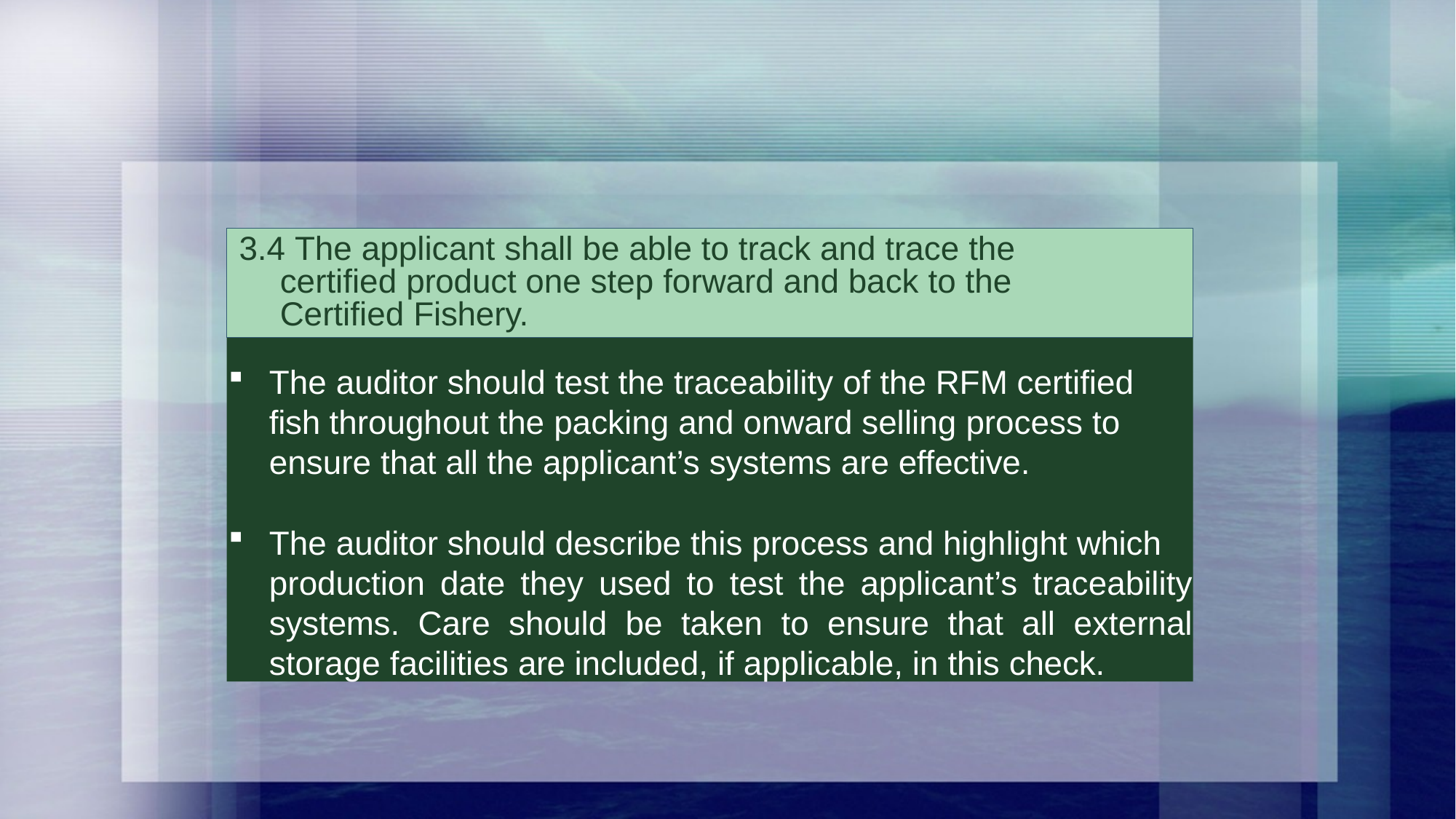

3.4 The applicant shall be able to track and trace the certified product one step forward and back to the Certified Fishery.
3.4 The applicant shall be able to track and trace the certified product one step forward and back to the Certified Fishery.

The auditor should test the traceability of the RFM certified fish throughout the packing and onward selling process to ensure that all the applicant’s systems are effective.

The auditor should describe this process and highlight which
production date they used to test the applicant’s traceability systems. Care should be taken to ensure that all external storage facilities are included, if applicable, in this check.